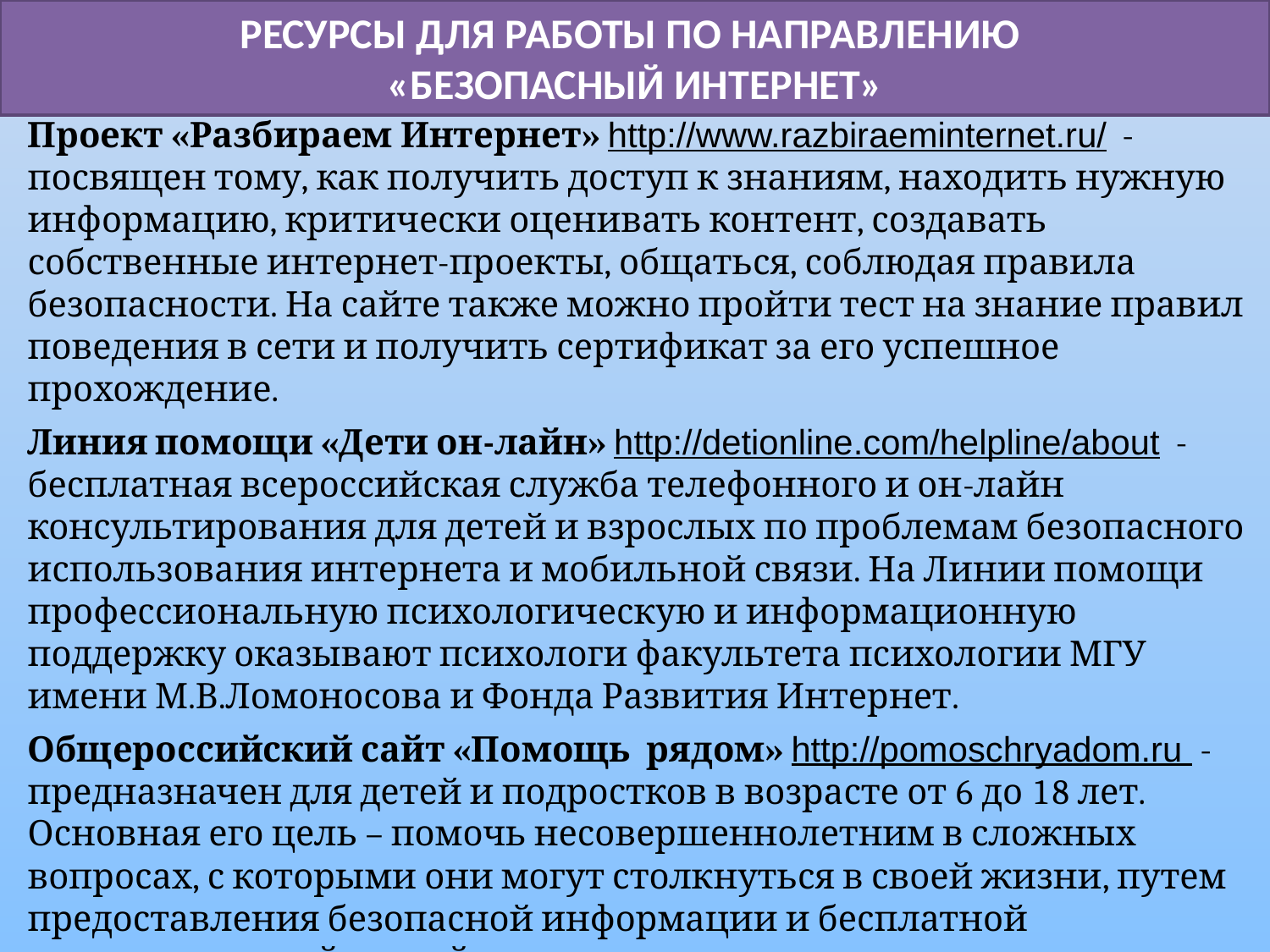

РЕСУРСЫ ДЛЯ РАБОТЫ ПО НАПРАВЛЕНИЮ
«БЕЗОПАСНЫЙ ИНТЕРНЕТ»
Проект «Разбираем Интернет» http://www.razbiraeminternet.ru/  -
посвящен тому, как получить доступ к знаниям, находить нужную информацию, критически оценивать контент, создавать собственные интернет-проекты, общаться, соблюдая правила безопасности. На сайте также можно пройти тест на знание правил поведения в сети и получить сертификат за его успешное прохождение.
Линия помощи «Дети он-лайн» http://detionline.com/helpline/about  - бесплатная всероссийская служба телефонного и он-лайн консультирования для детей и взрослых по проблемам безопасного использования интернета и мобильной связи. На Линии помощи профессиональную психологическую и информационную поддержку оказывают психологи факультета психологии МГУ имени М.В.Ломоносова и Фонда Развития Интернет.
Общероссийский сайт «Помощь  рядом» http://pomoschryadom.ru  -предназначен для детей и подростков в возрасте от 6 до 18 лет. Основная его цель – помочь несовершеннолетним в сложных вопросах, с которыми они могут столкнуться в своей жизни, путем предоставления безопасной информации и бесплатной психологической он-лайн помощи, в том числе по вопросам, возникающим при использовании сети интернет